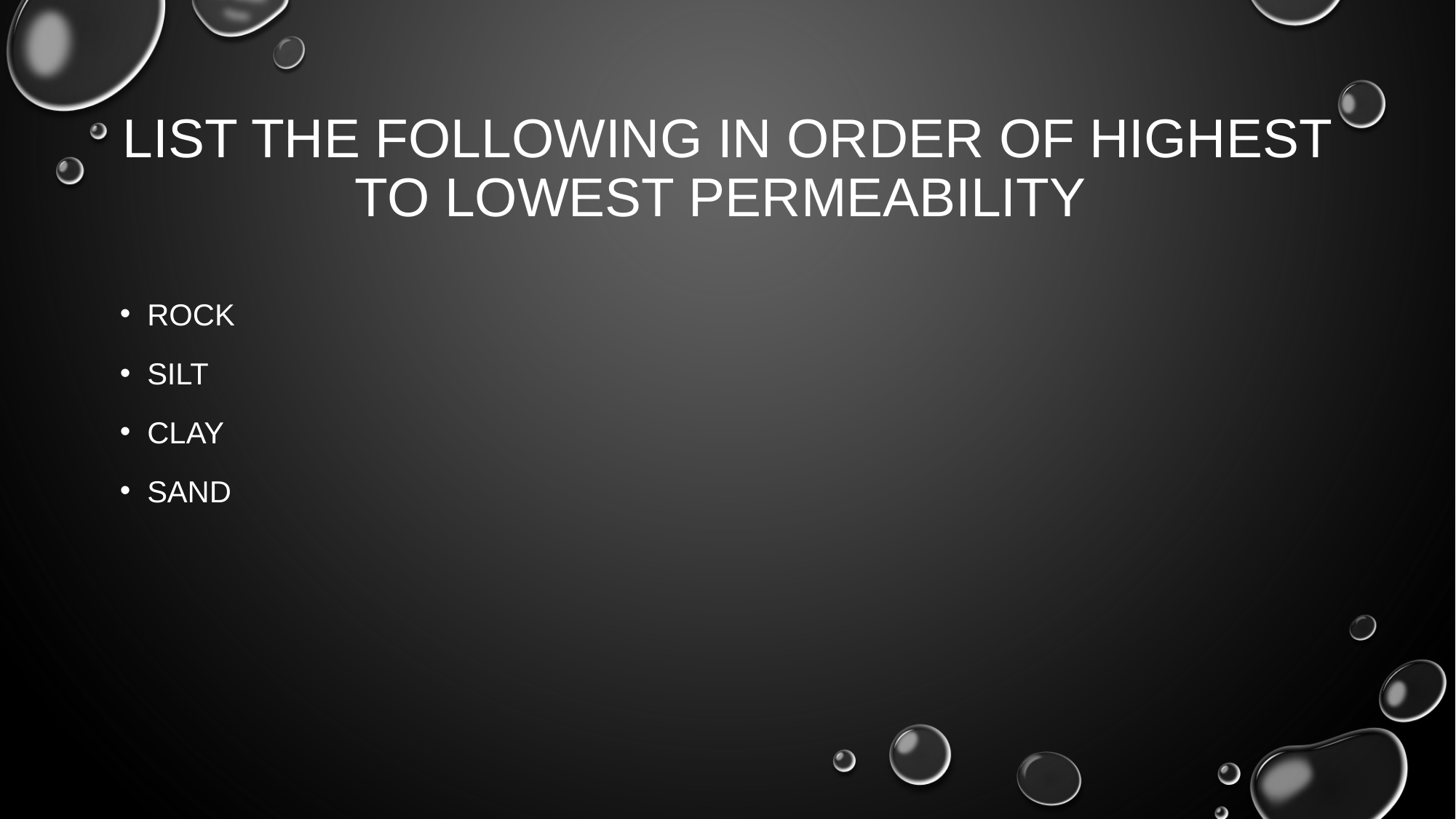

# List the following in order of highest to lowest Permeability
Rock
Silt
Clay
Sand